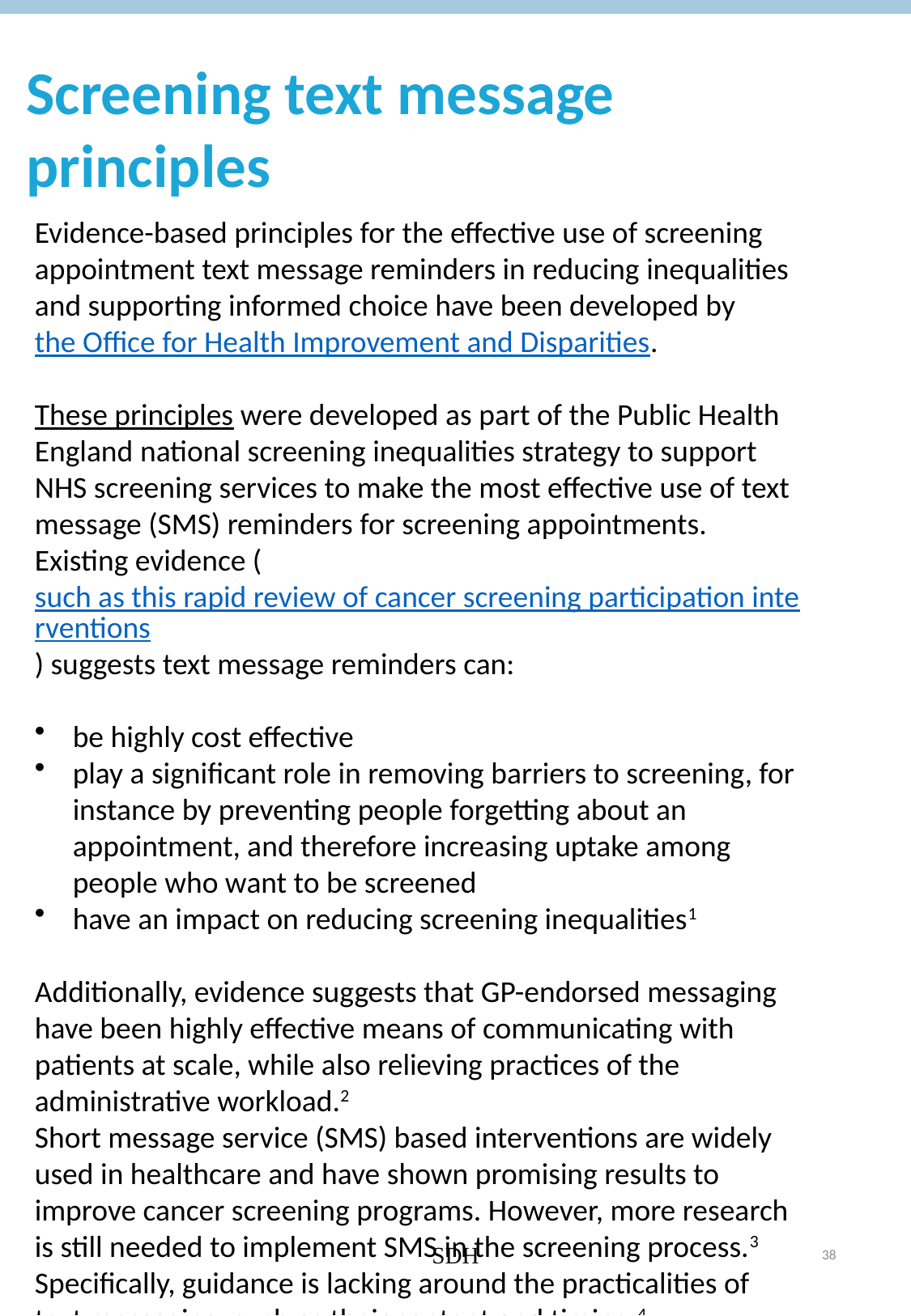

Screening text message principles
Evidence-based principles for the effective use of screening appointment text message reminders in reducing inequalities and supporting informed choice have been developed by the Office for Health Improvement and Disparities.

These principles were developed as part of the Public Health England national screening inequalities strategy to support NHS screening services to make the most effective use of text message (SMS) reminders for screening appointments.
Existing evidence (such as this rapid review of cancer screening participation interventions) suggests text message reminders can:

be highly cost effective
play a significant role in removing barriers to screening, for instance by preventing people forgetting about an appointment, and therefore increasing uptake among people who want to be screened
have an impact on reducing screening inequalities1

Additionally, evidence suggests that GP-endorsed messaging have been highly effective means of communicating with patients at scale, while also relieving practices of the administrative workload.2
Short message service (SMS) based interventions are widely used in healthcare and have shown promising results to improve cancer screening programs. However, more research is still needed to implement SMS in the screening process.3 Specifically, guidance is lacking around the practicalities of text messaging, such as their content and timing.4

​

SDH
38